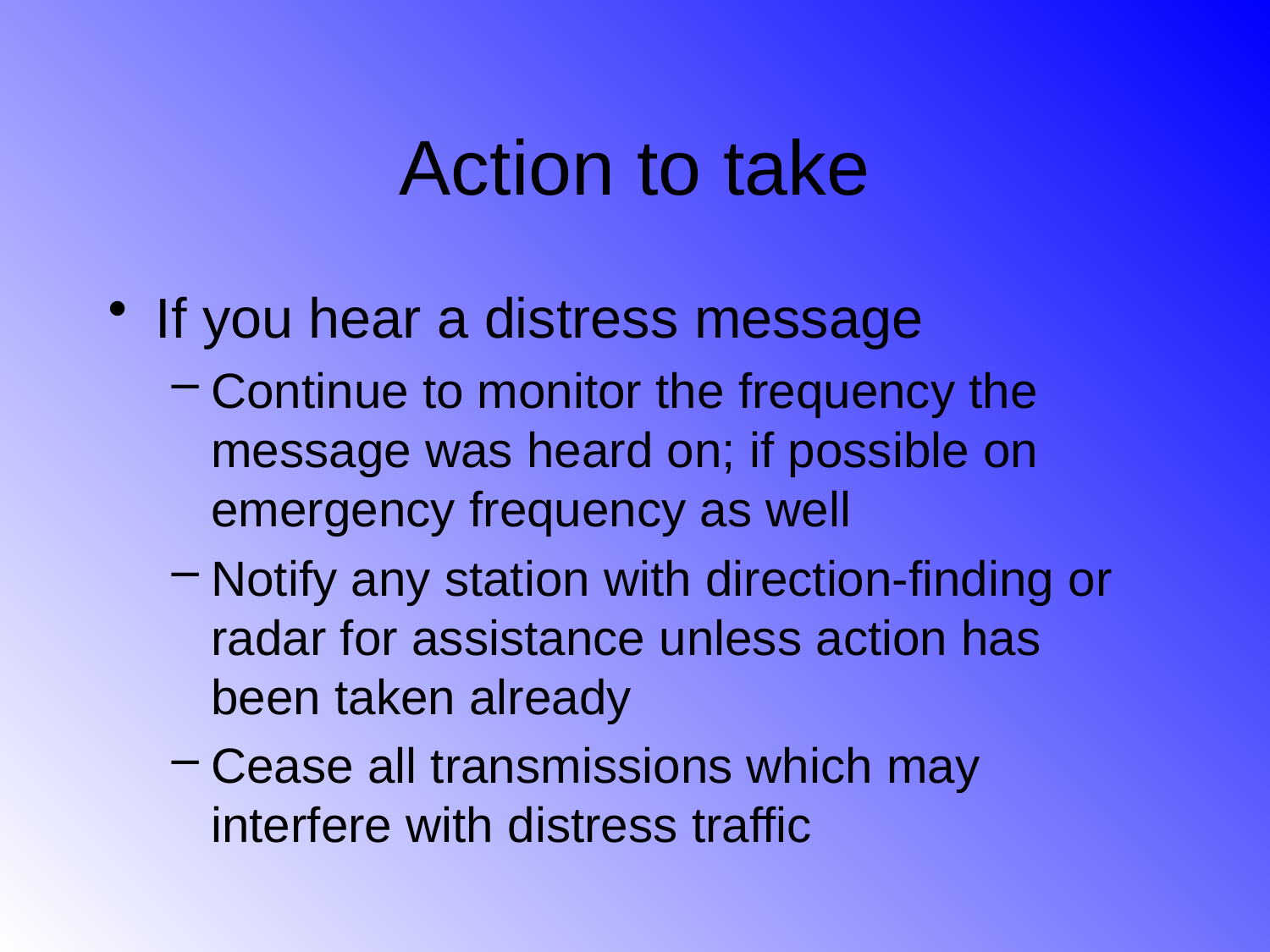

# Action to take
If you hear a distress message
Continue to monitor the frequency the message was heard on; if possible on emergency frequency as well
Notify any station with direction-finding or radar for assistance unless action has been taken already
Cease all transmissions which may interfere with distress traffic